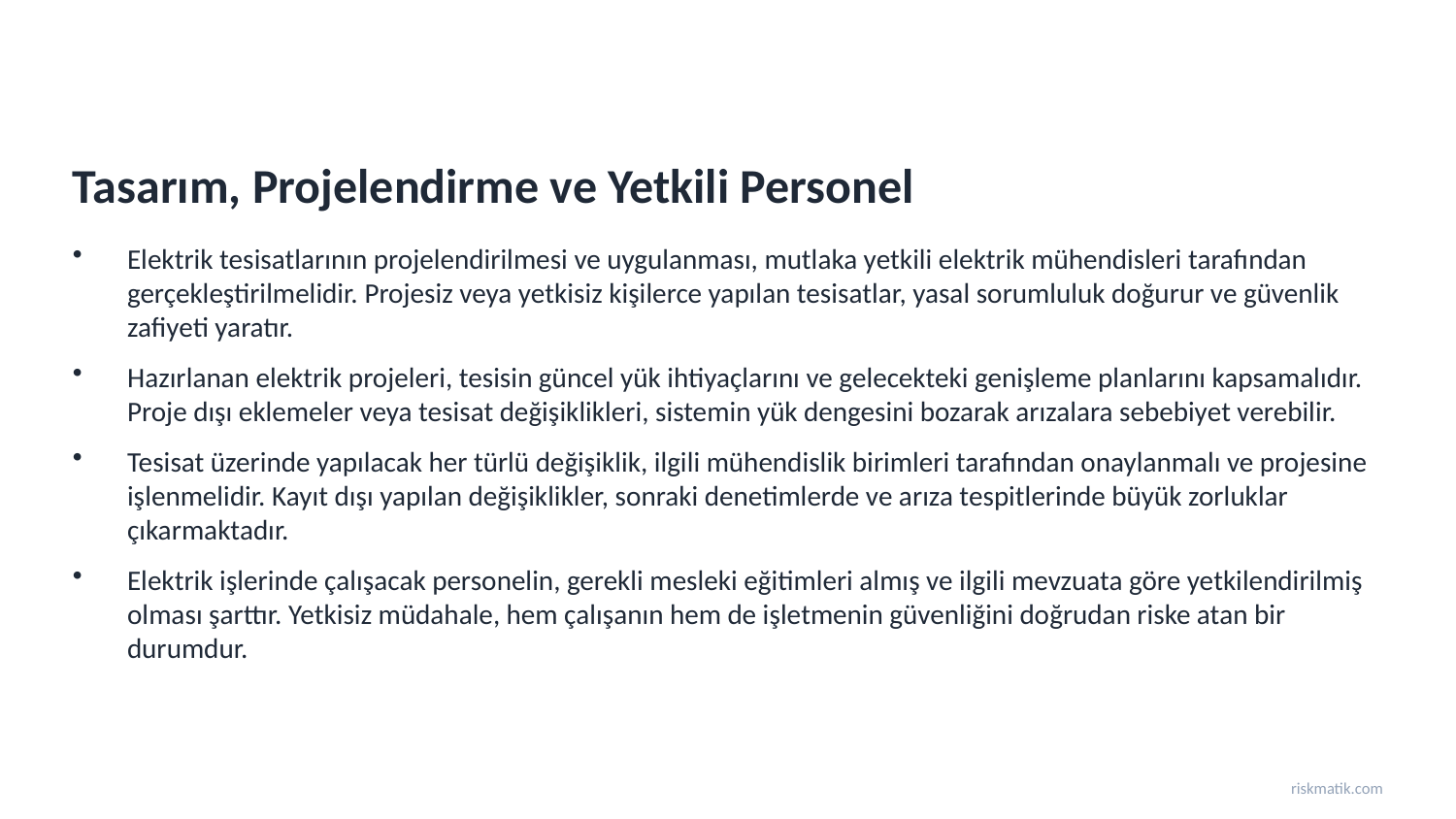

Tasarım, Projelendirme ve Yetkili Personel
Elektrik tesisatlarının projelendirilmesi ve uygulanması, mutlaka yetkili elektrik mühendisleri tarafından gerçekleştirilmelidir. Projesiz veya yetkisiz kişilerce yapılan tesisatlar, yasal sorumluluk doğurur ve güvenlik zafiyeti yaratır.
Hazırlanan elektrik projeleri, tesisin güncel yük ihtiyaçlarını ve gelecekteki genişleme planlarını kapsamalıdır. Proje dışı eklemeler veya tesisat değişiklikleri, sistemin yük dengesini bozarak arızalara sebebiyet verebilir.
Tesisat üzerinde yapılacak her türlü değişiklik, ilgili mühendislik birimleri tarafından onaylanmalı ve projesine işlenmelidir. Kayıt dışı yapılan değişiklikler, sonraki denetimlerde ve arıza tespitlerinde büyük zorluklar çıkarmaktadır.
Elektrik işlerinde çalışacak personelin, gerekli mesleki eğitimleri almış ve ilgili mevzuata göre yetkilendirilmiş olması şarttır. Yetkisiz müdahale, hem çalışanın hem de işletmenin güvenliğini doğrudan riske atan bir durumdur.
riskmatik.com